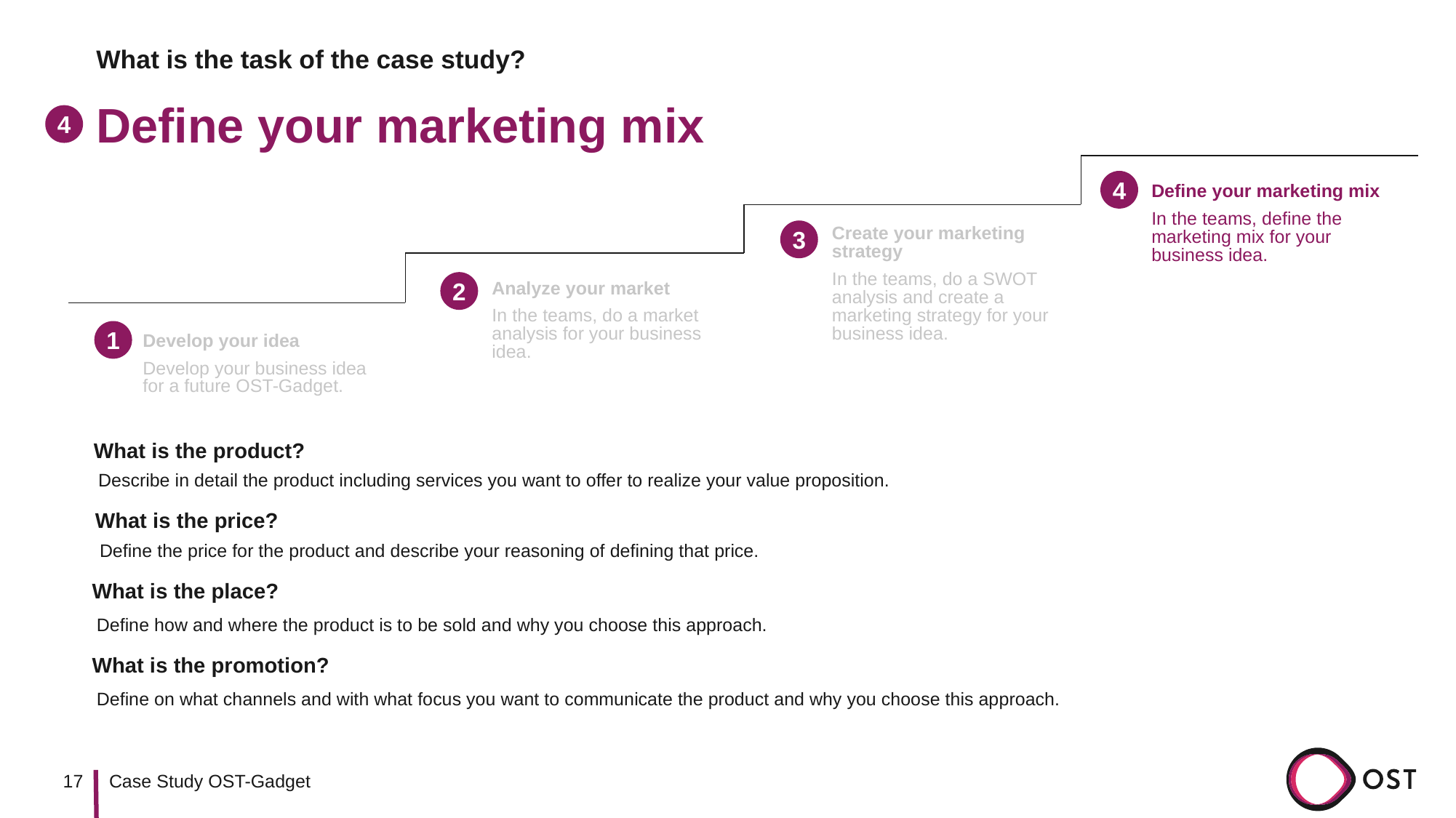

What is the task of the case study?
# Define your marketing mix
4
Define your marketing mix
In the teams, define the marketing mix for your business idea.
4
Create your marketing strategy
In the teams, do a SWOT analysis and create a marketing strategy for your business idea.
3
Analyze your market
In the teams, do a market analysis for your business idea.
2
Develop your idea
Develop your business idea for a future OST-Gadget.
1
What is the product?
Describe in detail the product including services you want to offer to realize your value proposition.
What is the price?
Define the price for the product and describe your reasoning of defining that price.
What is the place?
Define how and where the product is to be sold and why you choose this approach.
What is the promotion?
Define on what channels and with what focus you want to communicate the product and why you choose this approach.
17
Case Study OST-Gadget